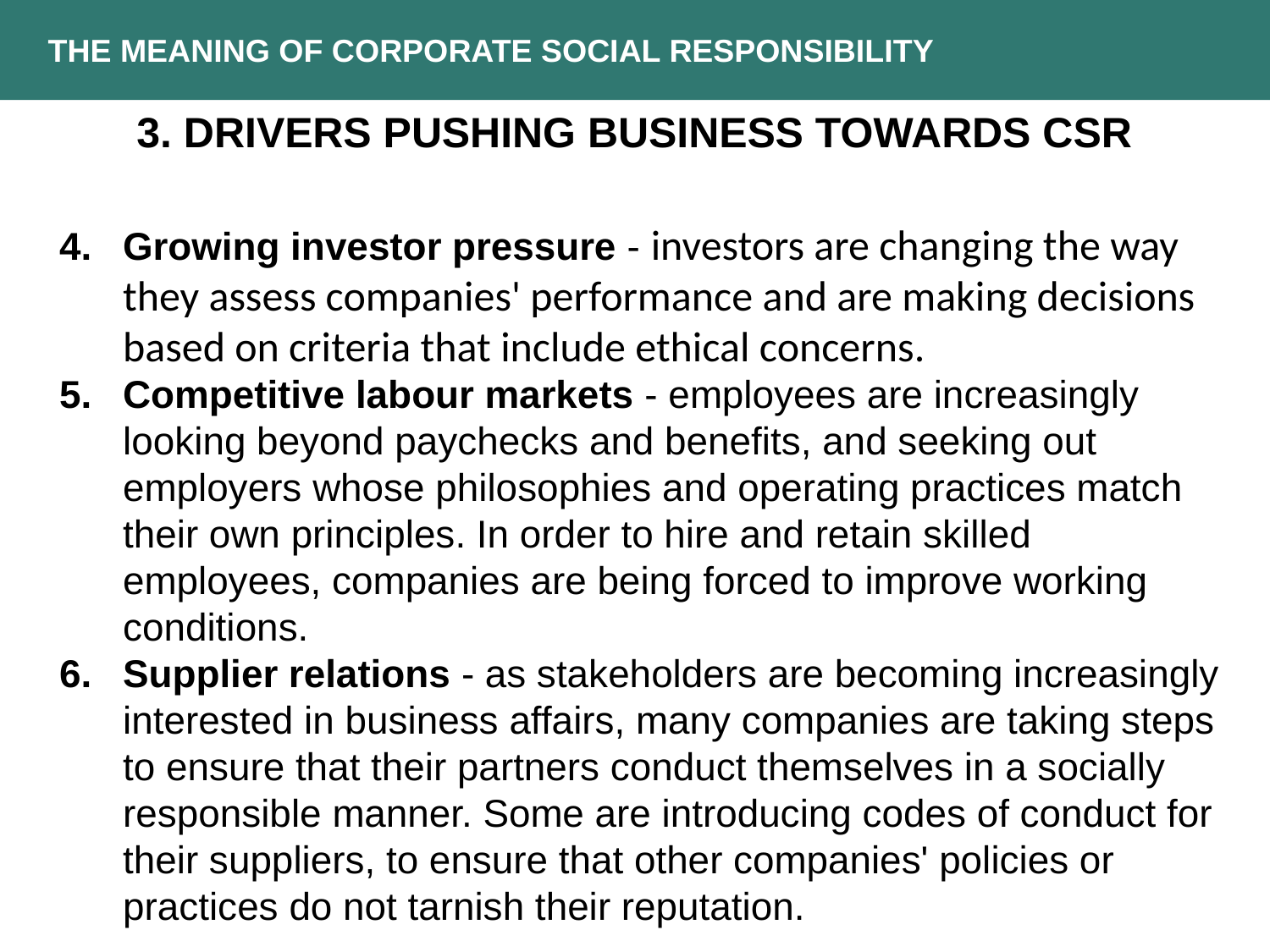

THE MEANING OF CORPORATE SOCIAL RESPONSIBILITY
3. DRIVERS PUSHING BUSINESS TOWARDS CSR
Growing investor pressure - investors are changing the way they assess companies' performance and are making decisions based on criteria that include ethical concerns.
Competitive labour markets - employees are increasingly looking beyond paychecks and benefits, and seeking out employers whose philosophies and operating practices match their own principles. In order to hire and retain skilled employees, companies are being forced to improve working conditions.
Supplier relations - as stakeholders are becoming increasingly interested in business affairs, many companies are taking steps to ensure that their partners conduct themselves in a socially responsible manner. Some are introducing codes of conduct for their suppliers, to ensure that other companies' policies or practices do not tarnish their reputation.